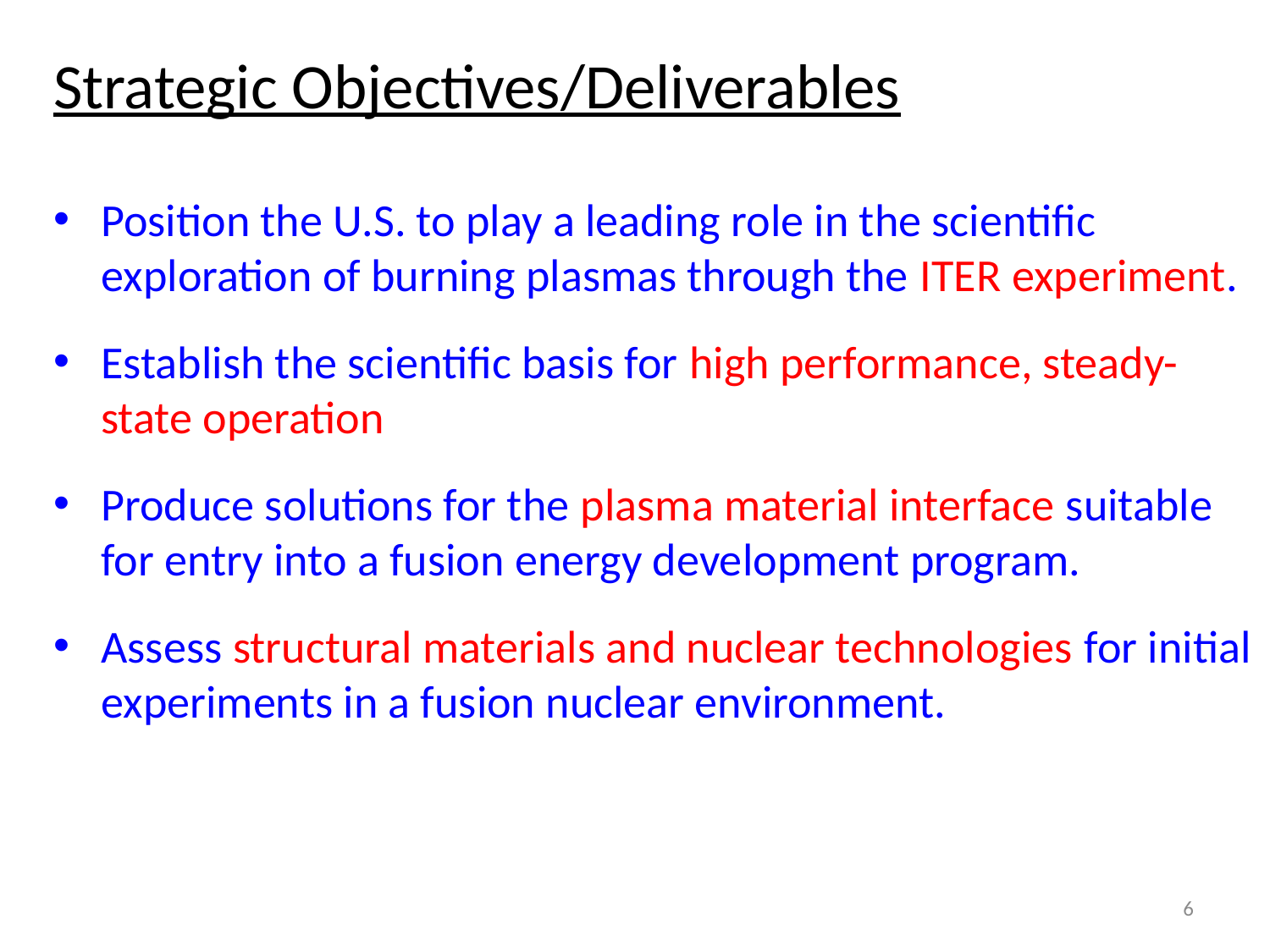

# Strategic Objectives/Deliverables
Position the U.S. to play a leading role in the scientific exploration of burning plasmas through the ITER experiment.
Establish the scientific basis for high performance, steady-state operation
Produce solutions for the plasma material interface suitable for entry into a fusion energy development program.
Assess structural materials and nuclear technologies for initial experiments in a fusion nuclear environment.

6